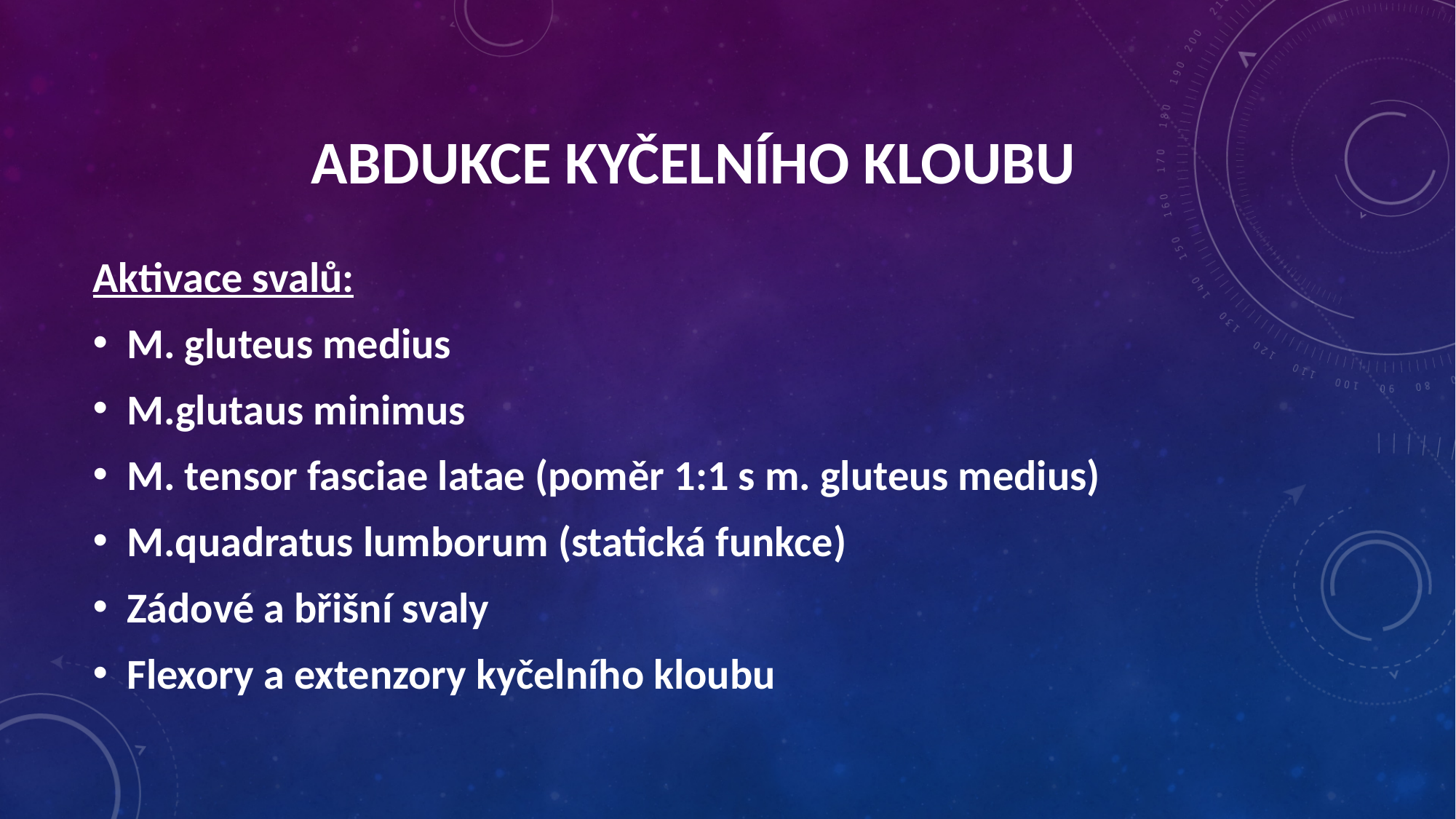

# Abdukce kyčelního kloubu
Aktivace svalů:
M. gluteus medius
M.glutaus minimus
M. tensor fasciae latae (poměr 1:1 s m. gluteus medius)
M.quadratus lumborum (statická funkce)
Zádové a břišní svaly
Flexory a extenzory kyčelního kloubu